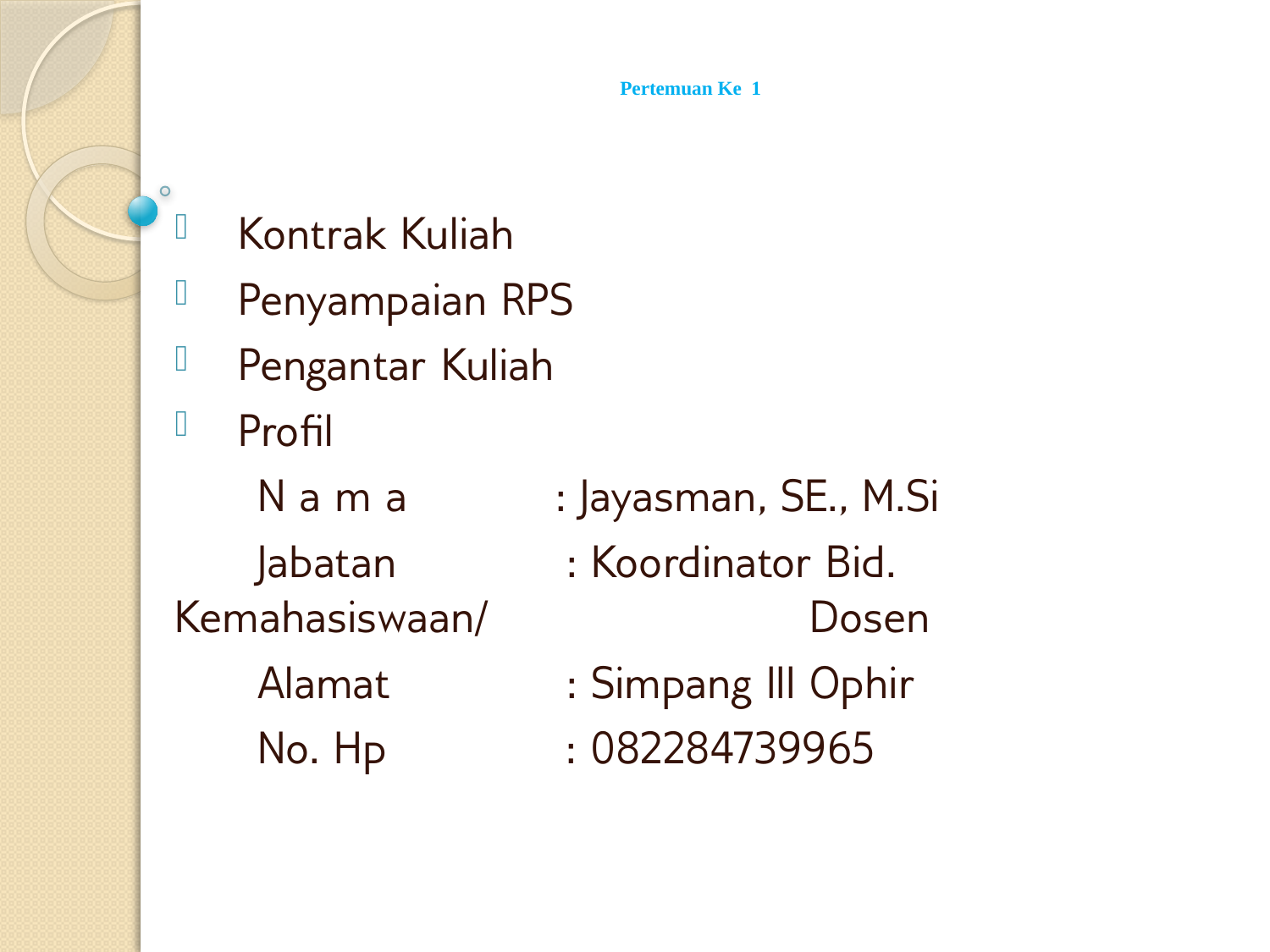

# Pertemuan Ke  1

Kontrak Kuliah
Penyampaian RPS
Pengantar Kuliah
Profil
      N a m a		: Jayasman, SE., M.Si
      Jabatan	          : Koordinator Bid. Kemahasiswaan/ 			Dosen
      Alamat	          : Simpang III Ophir
      No. Hp             : 082284739965